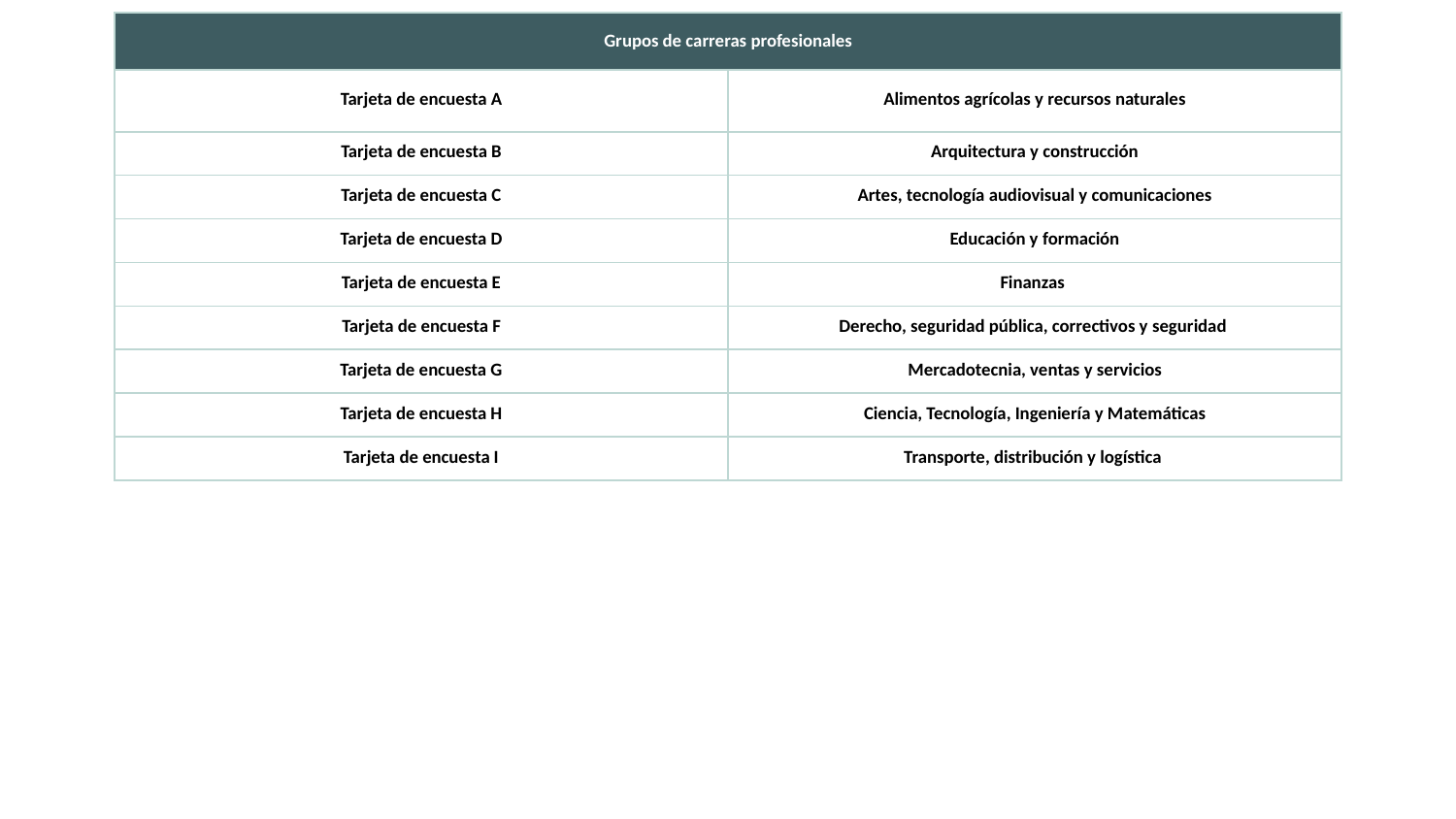

| Grupos de carreras profesionales |  |
| --- | --- |
| Tarjeta de encuesta A | Alimentos agrícolas y recursos naturales |
| Tarjeta de encuesta B | Arquitectura y construcción |
| Tarjeta de encuesta C | Artes, tecnología audiovisual y comunicaciones |
| Tarjeta de encuesta D | Educación y formación |
| Tarjeta de encuesta E | Finanzas |
| Tarjeta de encuesta F | Derecho, seguridad pública, correctivos y seguridad |
| Tarjeta de encuesta G | Mercadotecnia, ventas y servicios |
| Tarjeta de encuesta H | Ciencia, Tecnología, Ingeniería y Matemáticas |
| Tarjeta de encuesta I | Transporte, distribución y logística |